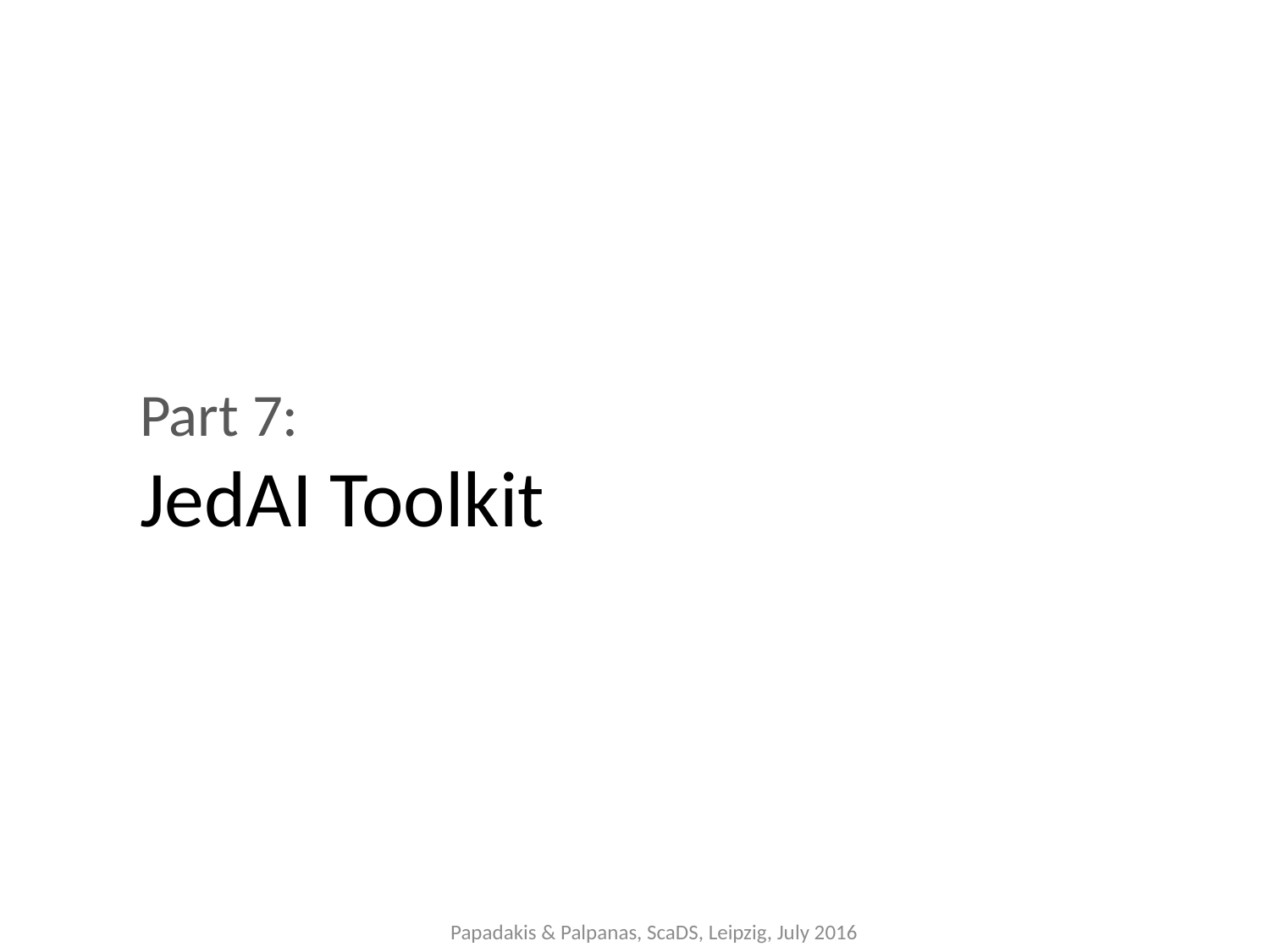

Part 7:
	JedAI Toolkit
Papadakis & Palpanas, ScaDS, Leipzig, July 2016